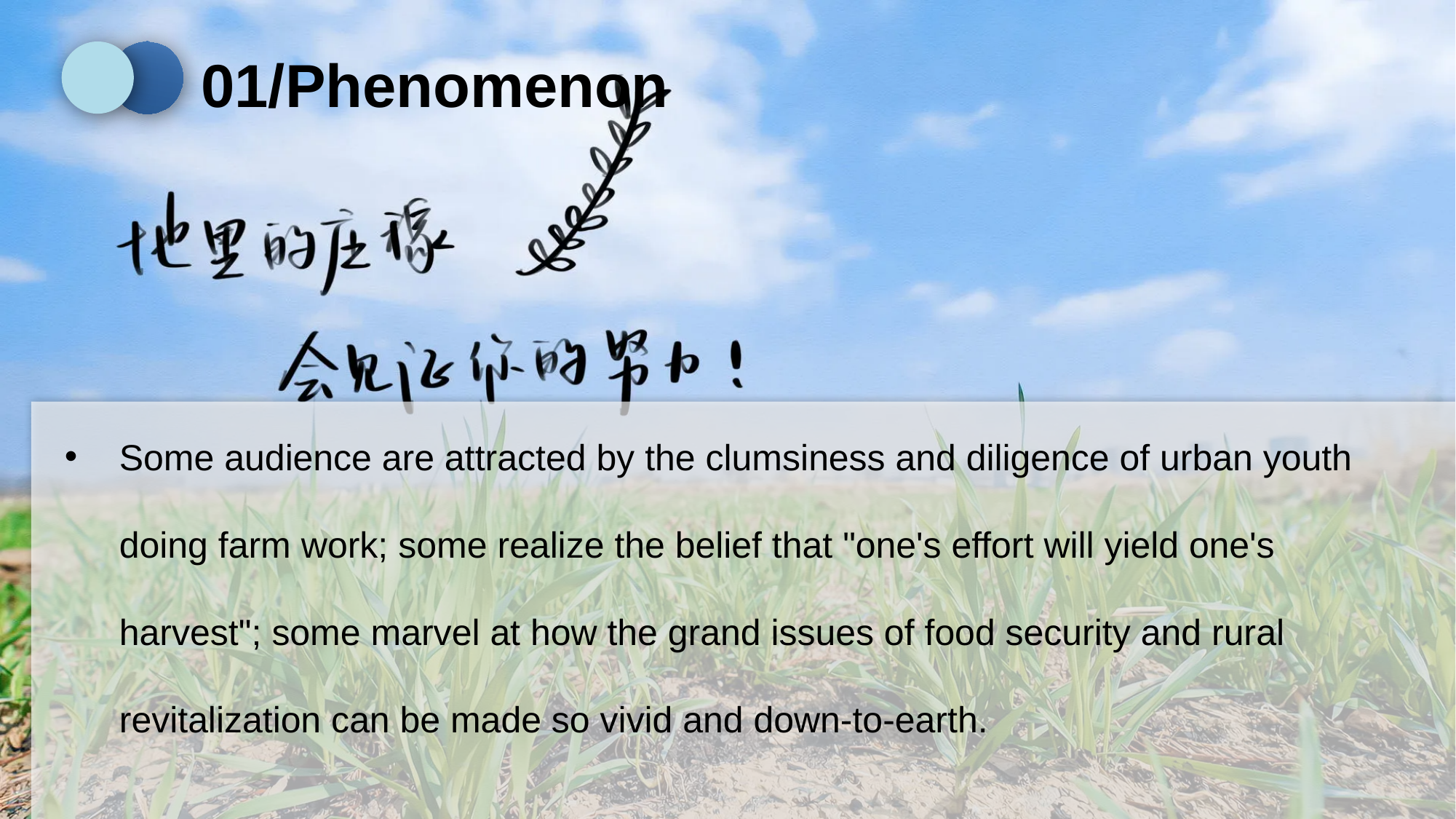

01/Phenomenon
Some audience are attracted by the clumsiness and diligence of urban youth doing farm work; some realize the belief that "one's effort will yield one's harvest"; some marvel at how the grand issues of food security and rural revitalization can be made so vivid and down-to-earth.